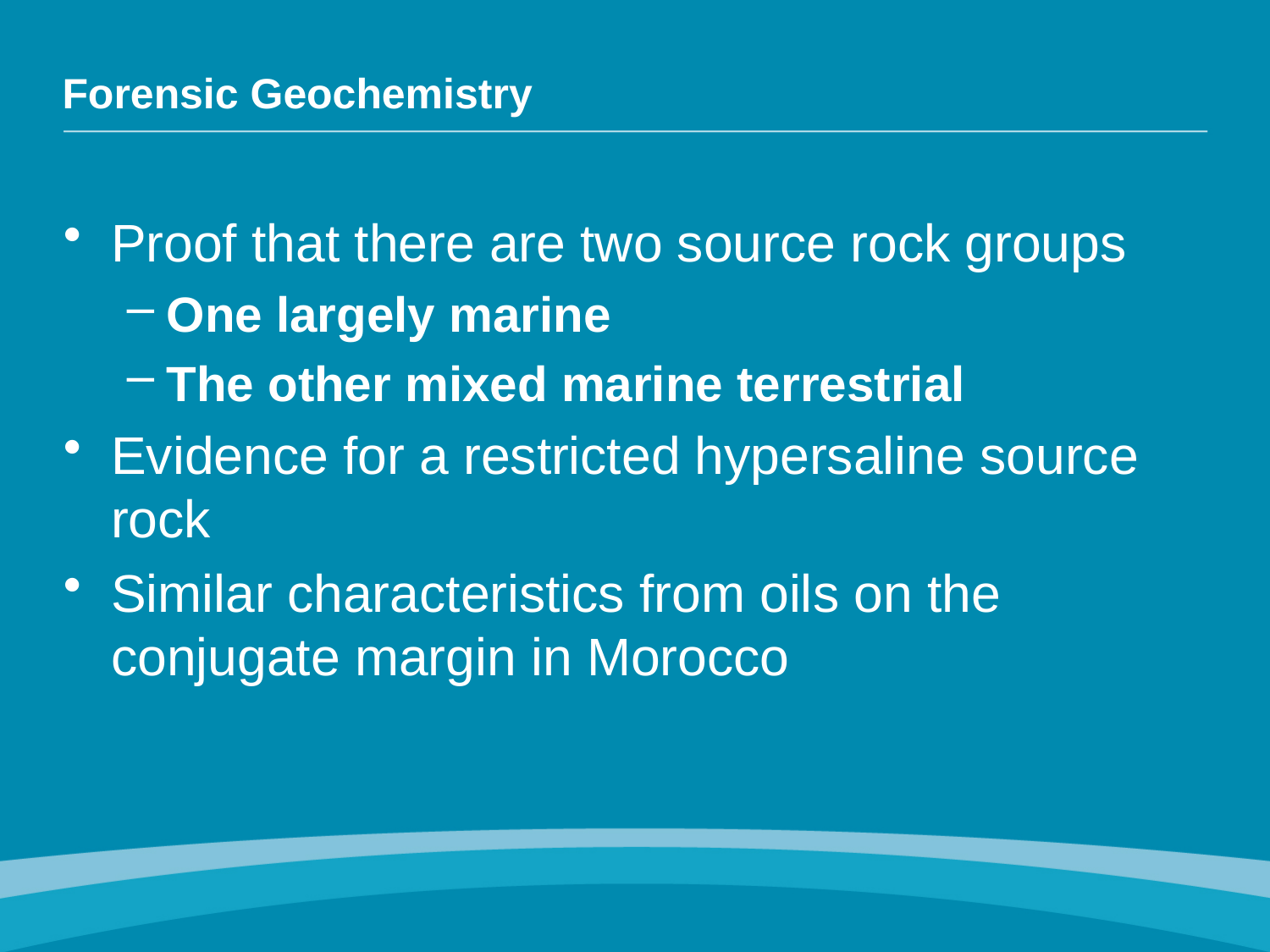

# Forensic Geochemistry
Proof that there are two source rock groups
One largely marine
The other mixed marine terrestrial
Evidence for a restricted hypersaline source rock
Similar characteristics from oils on the conjugate margin in Morocco